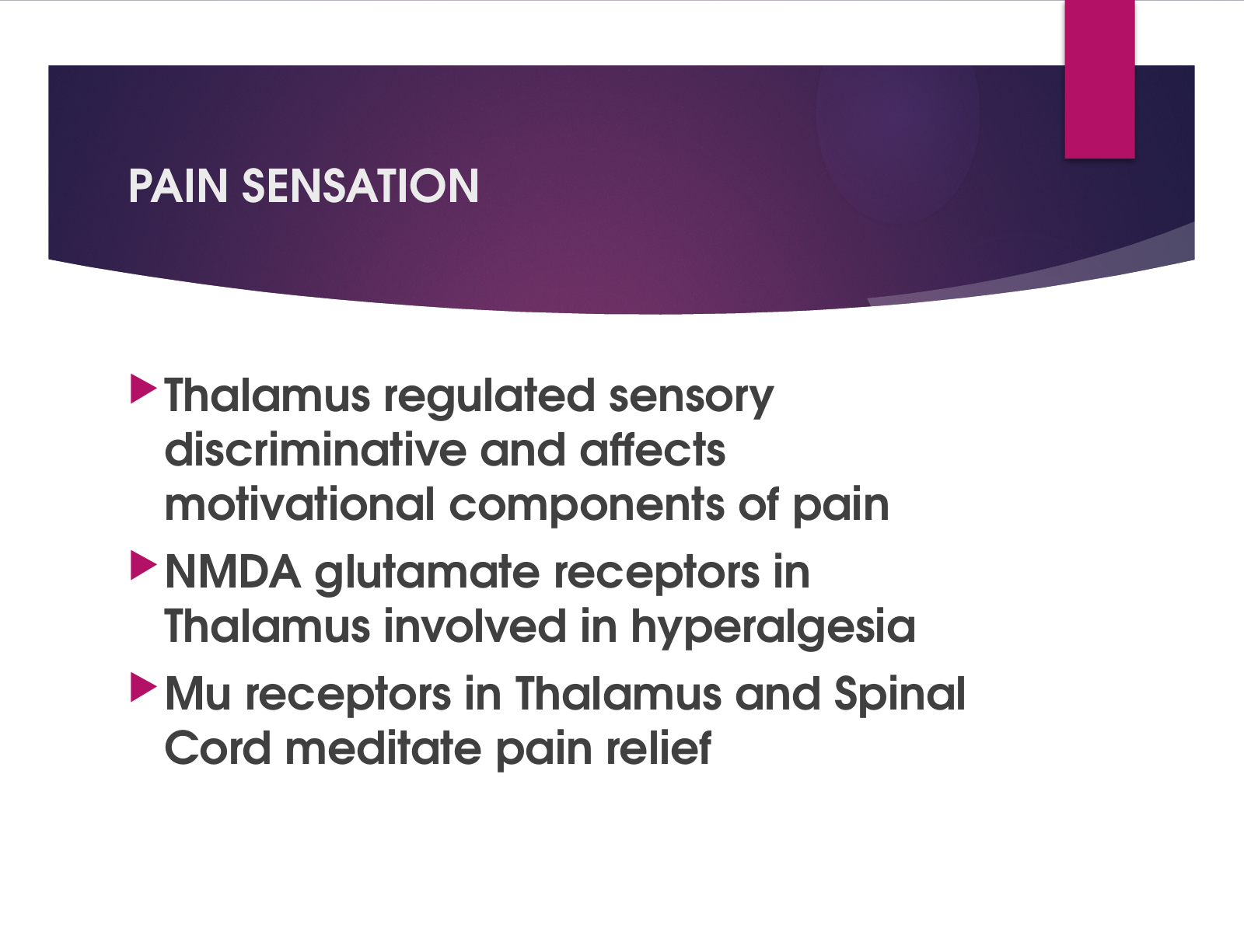

# PAIN SENSATION
Thalamus regulated sensory discriminative and affects motivational components of pain
NMDA glutamate receptors in Thalamus involved in hyperalgesia
Mu receptors in Thalamus and Spinal Cord meditate pain relief